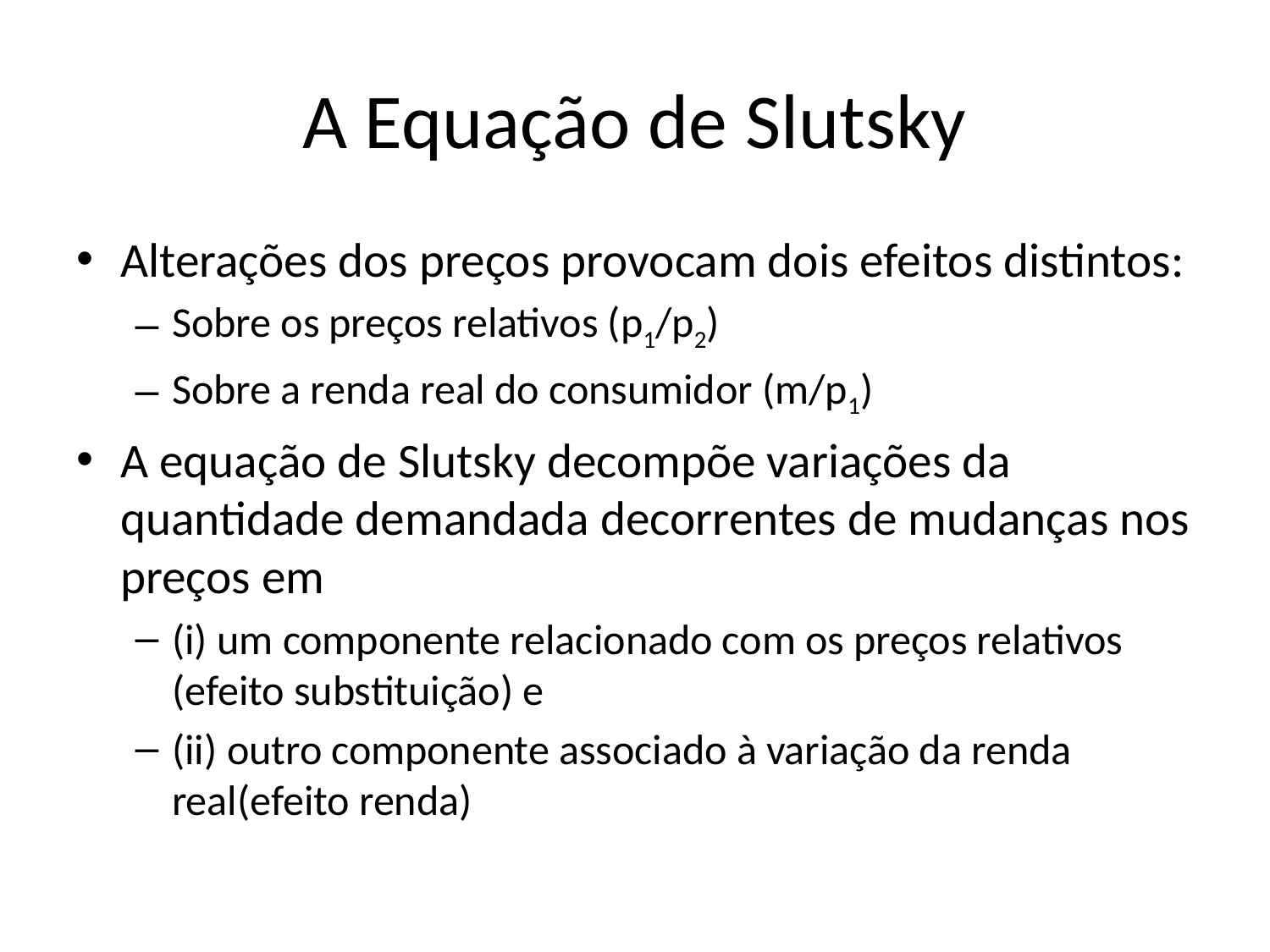

# A Equação de Slutsky
Alterações dos preços provocam dois efeitos distintos:
Sobre os preços relativos (p1/p2)
Sobre a renda real do consumidor (m/p1)
A equação de Slutsky decompõe variações da quantidade demandada decorrentes de mudanças nos preços em
(i) um componente relacionado com os preços relativos (efeito substituição) e
(ii) outro componente associado à variação da renda real(efeito renda)